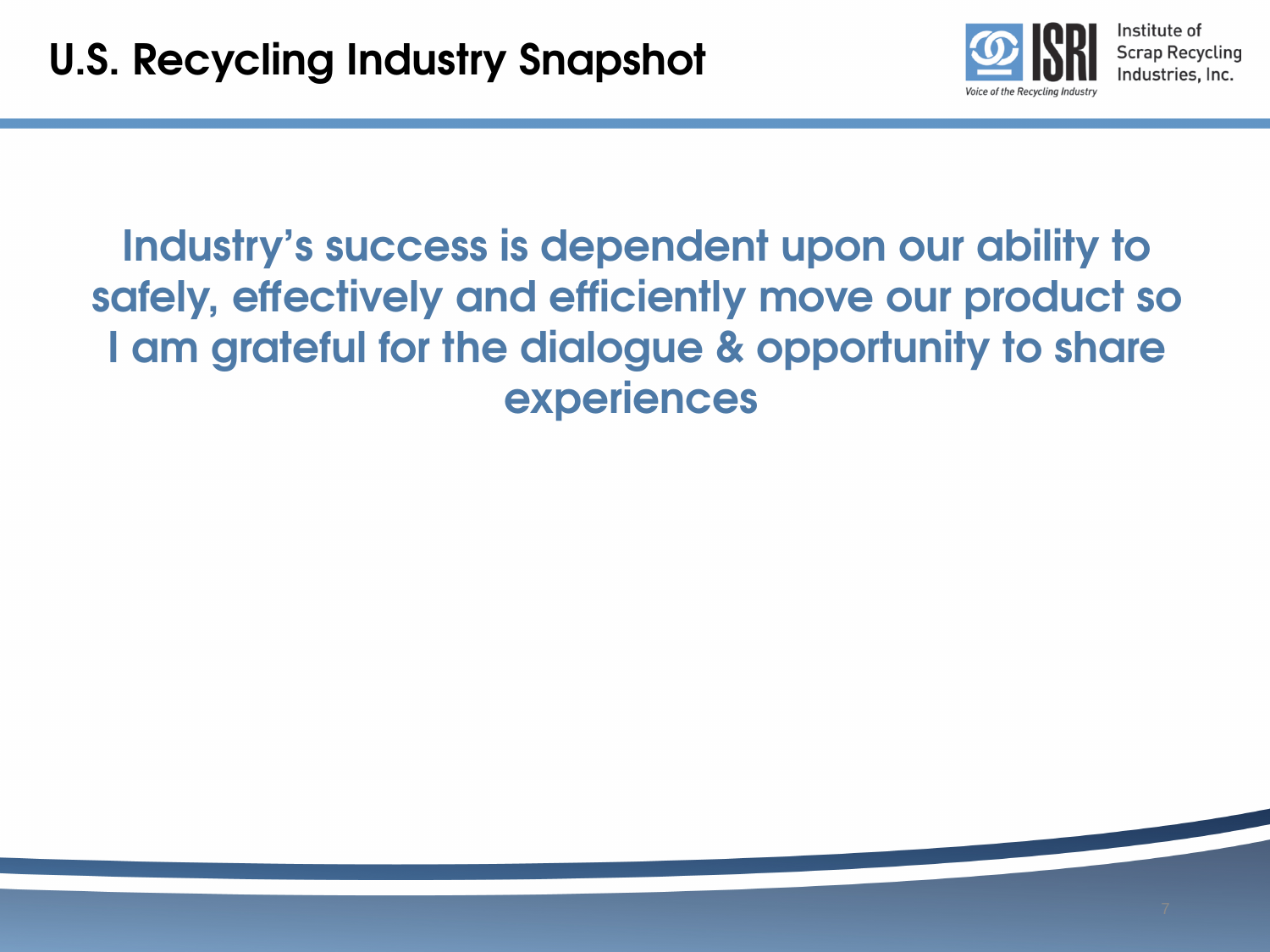

# U.S. Recycling Industry Snapshot
Industry’s success is dependent upon our ability to safely, effectively and efficiently move our product so I am grateful for the dialogue & opportunity to share experiences
7